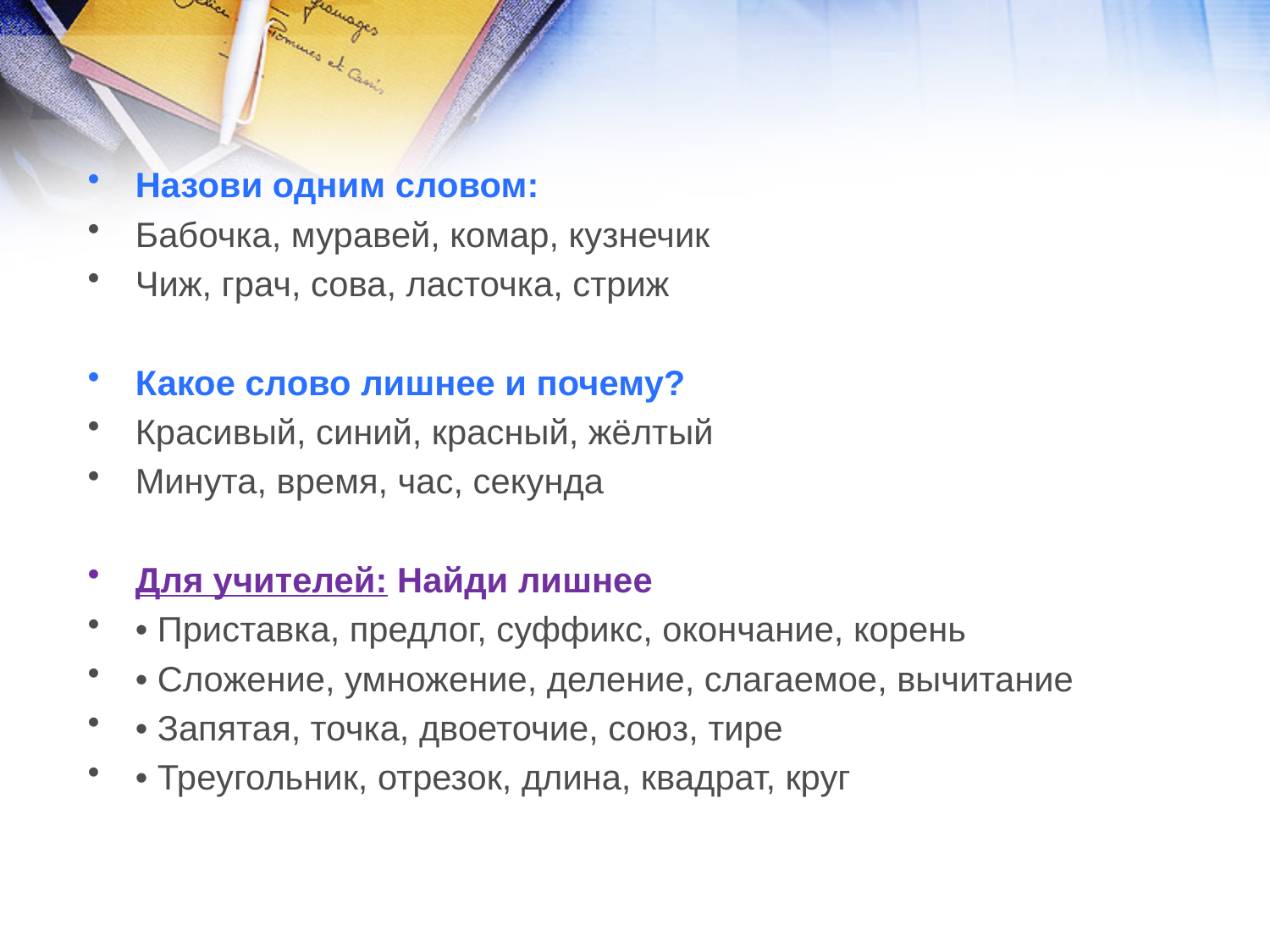

Назови одним словом:
Бабочка, муравей, комар, кузнечик
Чиж, грач, сова, ласточка, стриж

Какое слово лишнее и почему?
Красивый, синий, красный, жёлтый
Минута, время, час, секунда

Для учителей: Найди лишнее
• Приставка, предлог, суффикс, окончание, корень
• Сложение, умножение, деление, слагаемое, вычитание
• Запятая, точка, двоеточие, союз, тире
• Треугольник, отрезок, длина, квадрат, круг